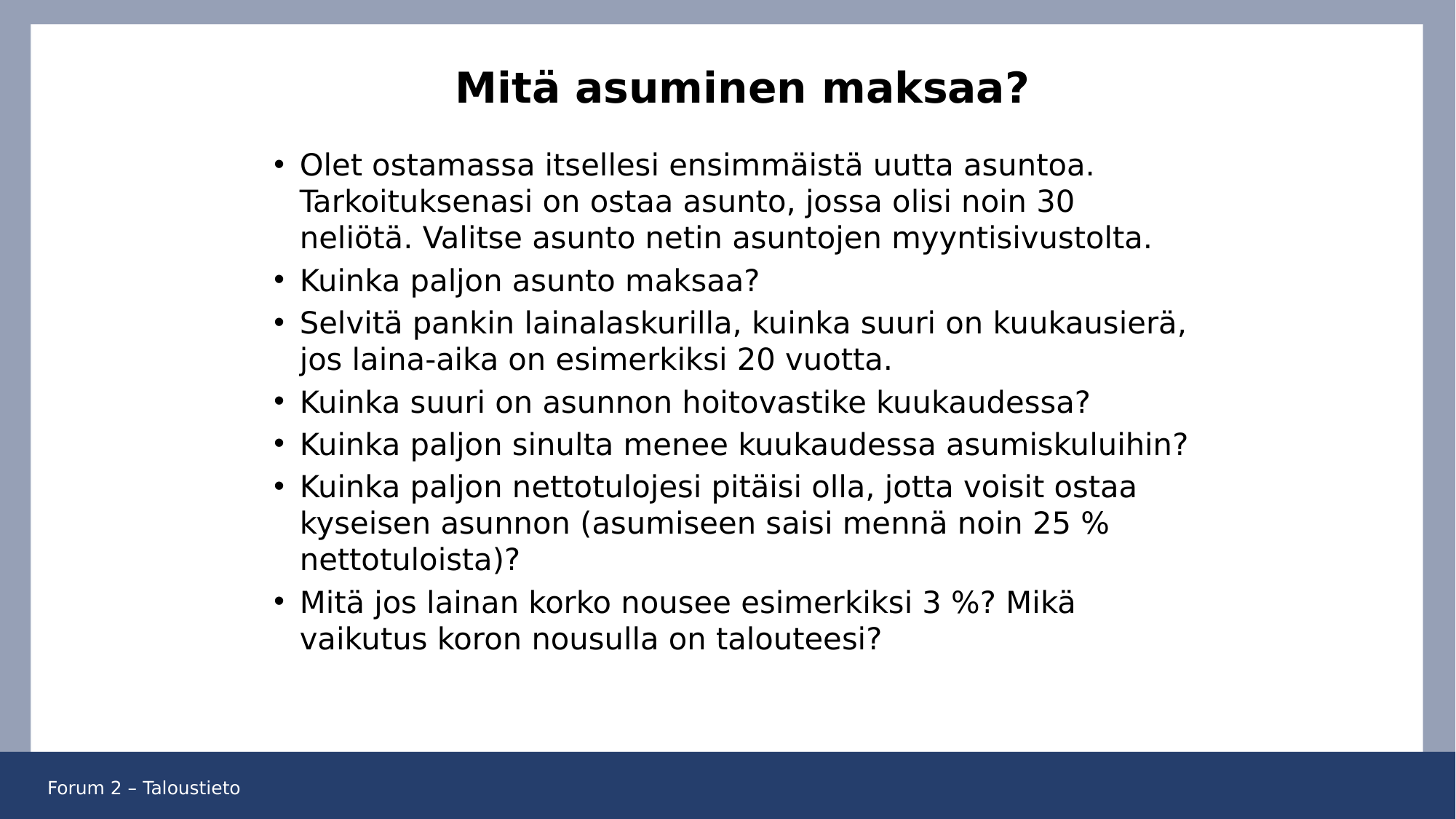

# Mitä asuminen maksaa?
Olet ostamassa itsellesi ensimmäistä uutta asuntoa. Tarkoituksenasi on ostaa asunto, jossa olisi noin 30 neliötä. Valitse asunto netin asuntojen myyntisivustolta.
Kuinka paljon asunto maksaa?
Selvitä pankin lainalaskurilla, kuinka suuri on kuukausierä, jos laina-aika on esimerkiksi 20 vuotta.
Kuinka suuri on asunnon hoitovastike kuukaudessa?
Kuinka paljon sinulta menee kuukaudessa asumiskuluihin?
Kuinka paljon nettotulojesi pitäisi olla, jotta voisit ostaa kyseisen asunnon (asumiseen saisi mennä noin 25 % nettotuloista)?
Mitä jos lainan korko nousee esimerkiksi 3 %? Mikä vaikutus koron nousulla on talouteesi?